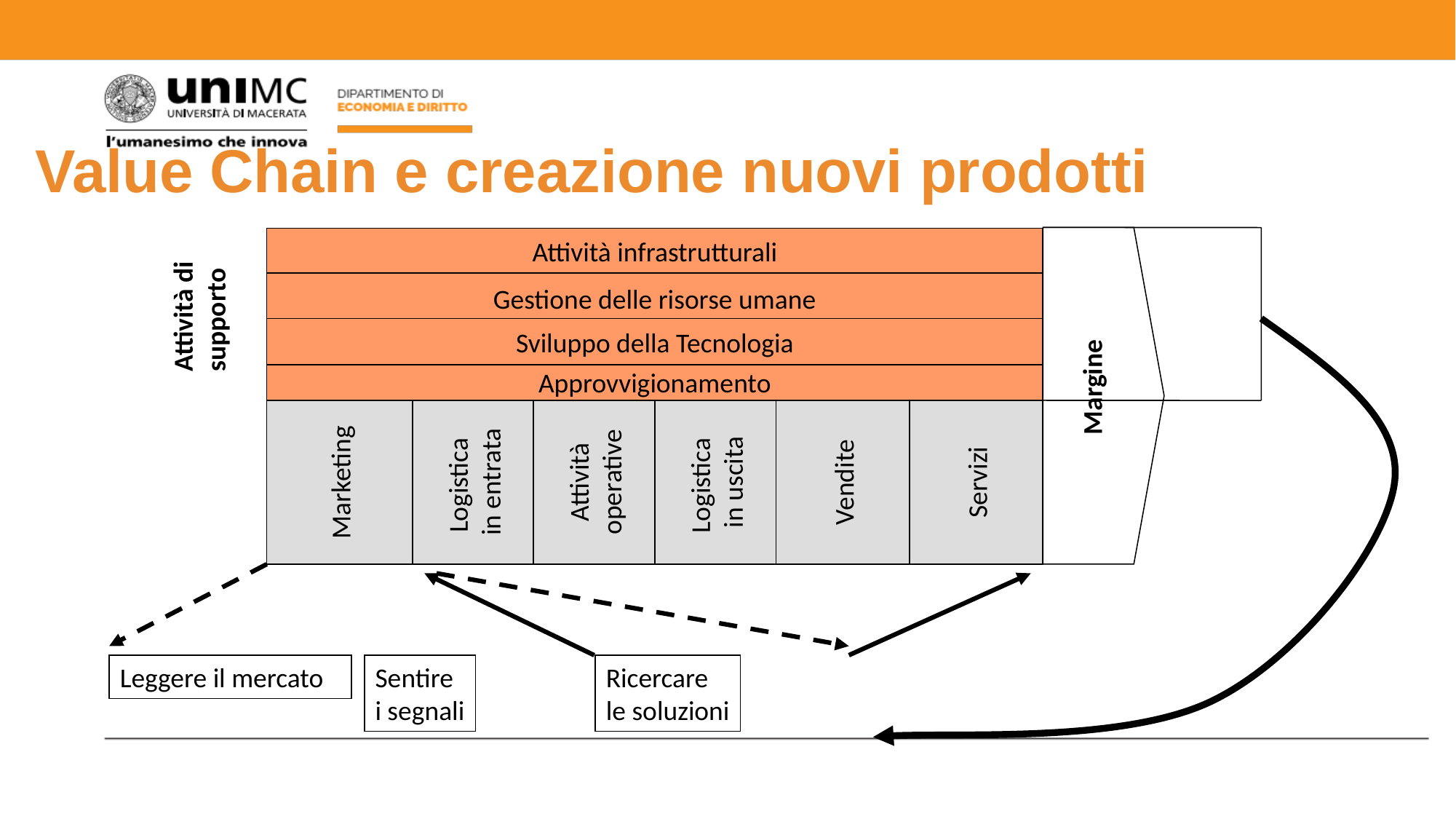

# Value Chain e creazione nuovi prodotti

Attività infrastrutturali
Gestione delle risorse umane
Attività di
supporto
Sviluppo della Tecnologia

Approvvigionamento
Margine

Marketing
Vendite
Servizi
Logistica
in entrata
Attività
operative
Logistica
in uscita

Leggere il mercato
Sentire
i segnali
Ricercare
le soluzioni